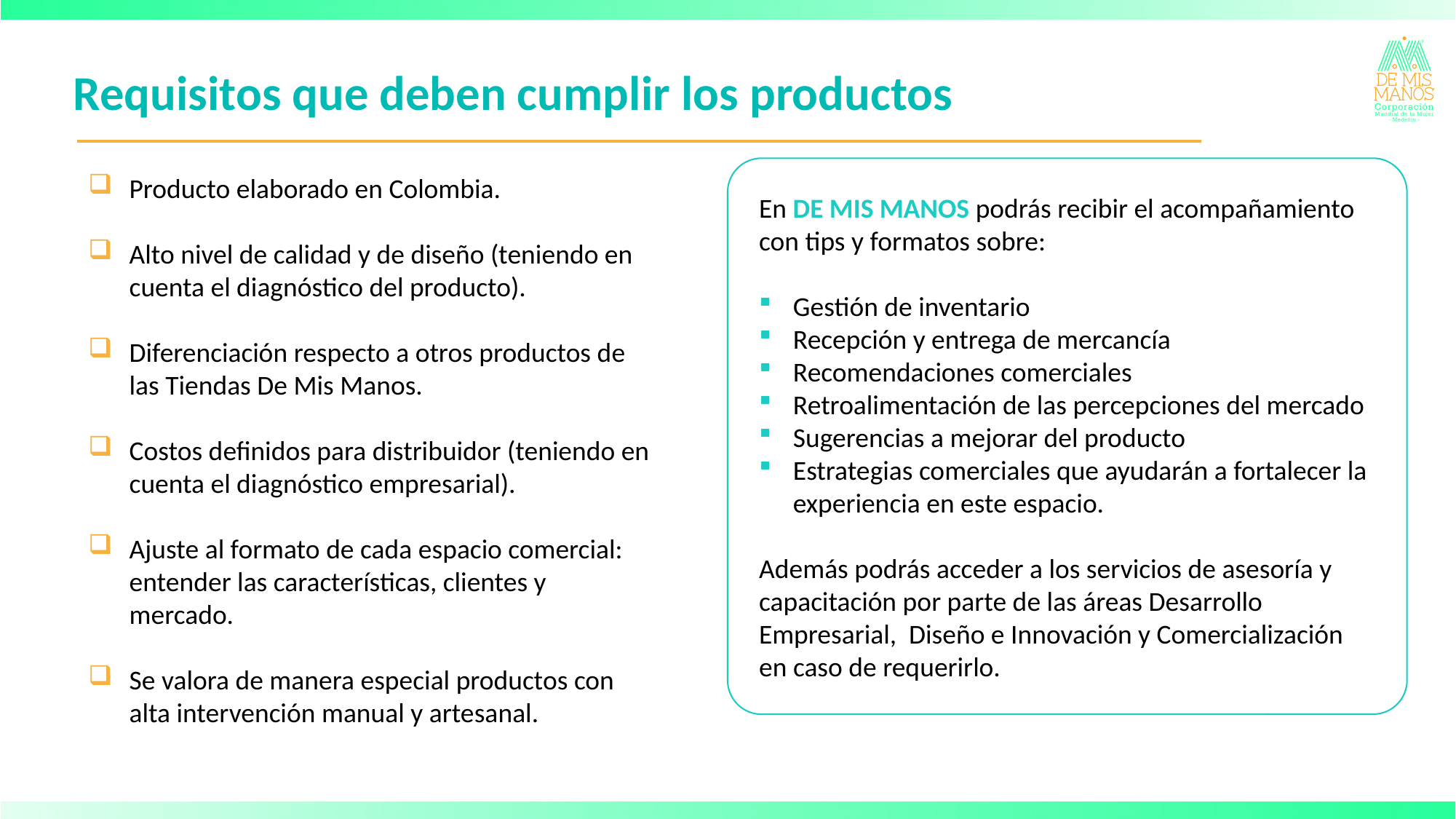

Requisitos que deben cumplir los productos
En DE MIS MANOS podrás recibir el acompañamiento con tips y formatos sobre:

Gestión de inventario
Recepción y entrega de mercancía
Recomendaciones comerciales
Retroalimentación de las percepciones del mercado
Sugerencias a mejorar del producto
Estrategias comerciales que ayudarán a fortalecer la experiencia en este espacio.

Además podrás acceder a los servicios de asesoría y capacitación por parte de las áreas Desarrollo Empresarial,  Diseño e Innovación y Comercialización en caso de requerirlo.
Producto elaborado en Colombia.

Alto nivel de calidad y de diseño (teniendo en cuenta el diagnóstico del producto).

Diferenciación respecto a otros productos de las Tiendas De Mis Manos.

Costos definidos para distribuidor (teniendo en cuenta el diagnóstico empresarial).

Ajuste al formato de cada espacio comercial: entender las características, clientes y mercado.

Se valora de manera especial productos con alta intervención manual y artesanal.